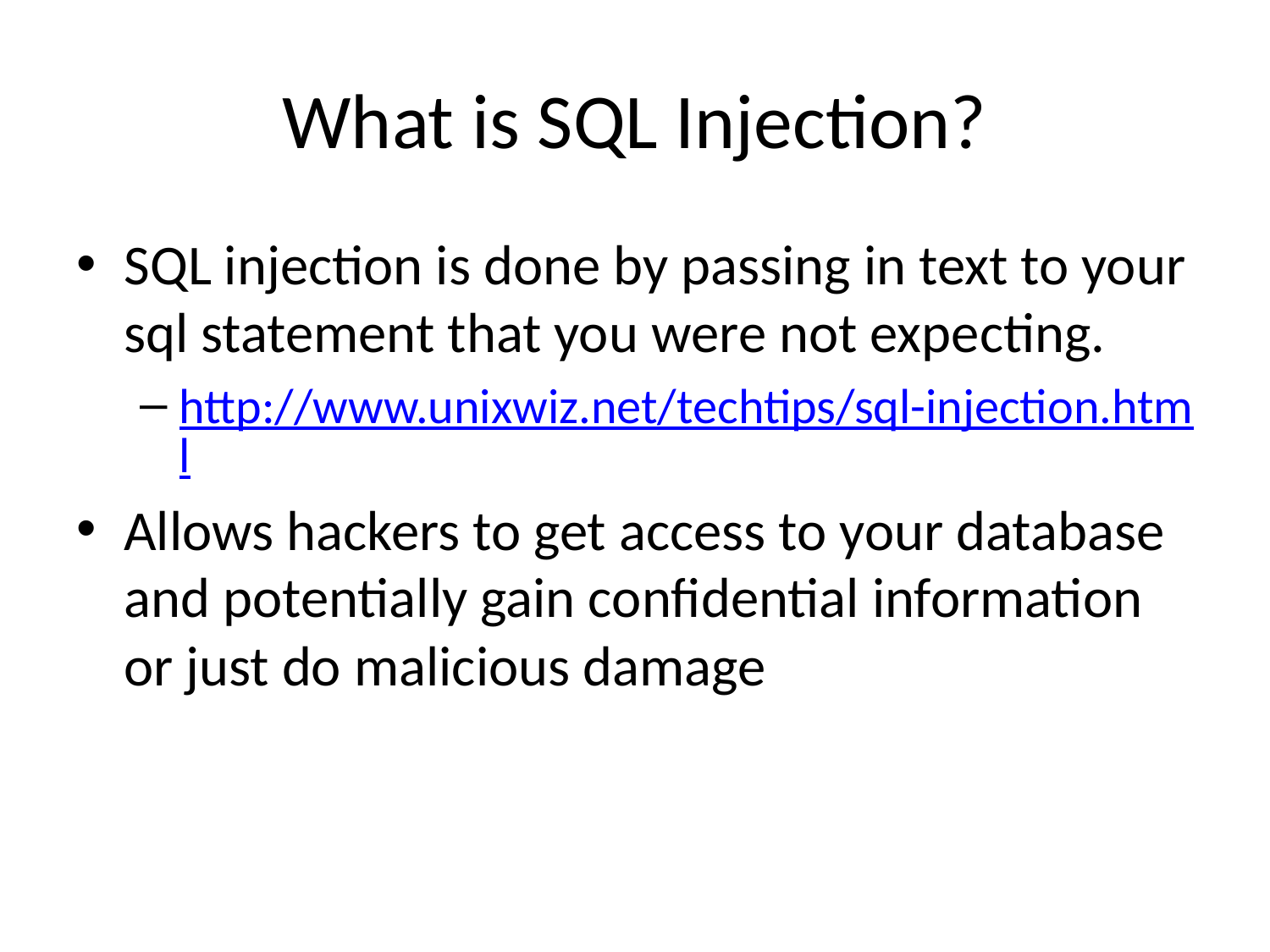

# What is SQL Injection?
SQL injection is done by passing in text to your sql statement that you were not expecting.
http://www.unixwiz.net/techtips/sql-injection.html
Allows hackers to get access to your database and potentially gain confidential information or just do malicious damage